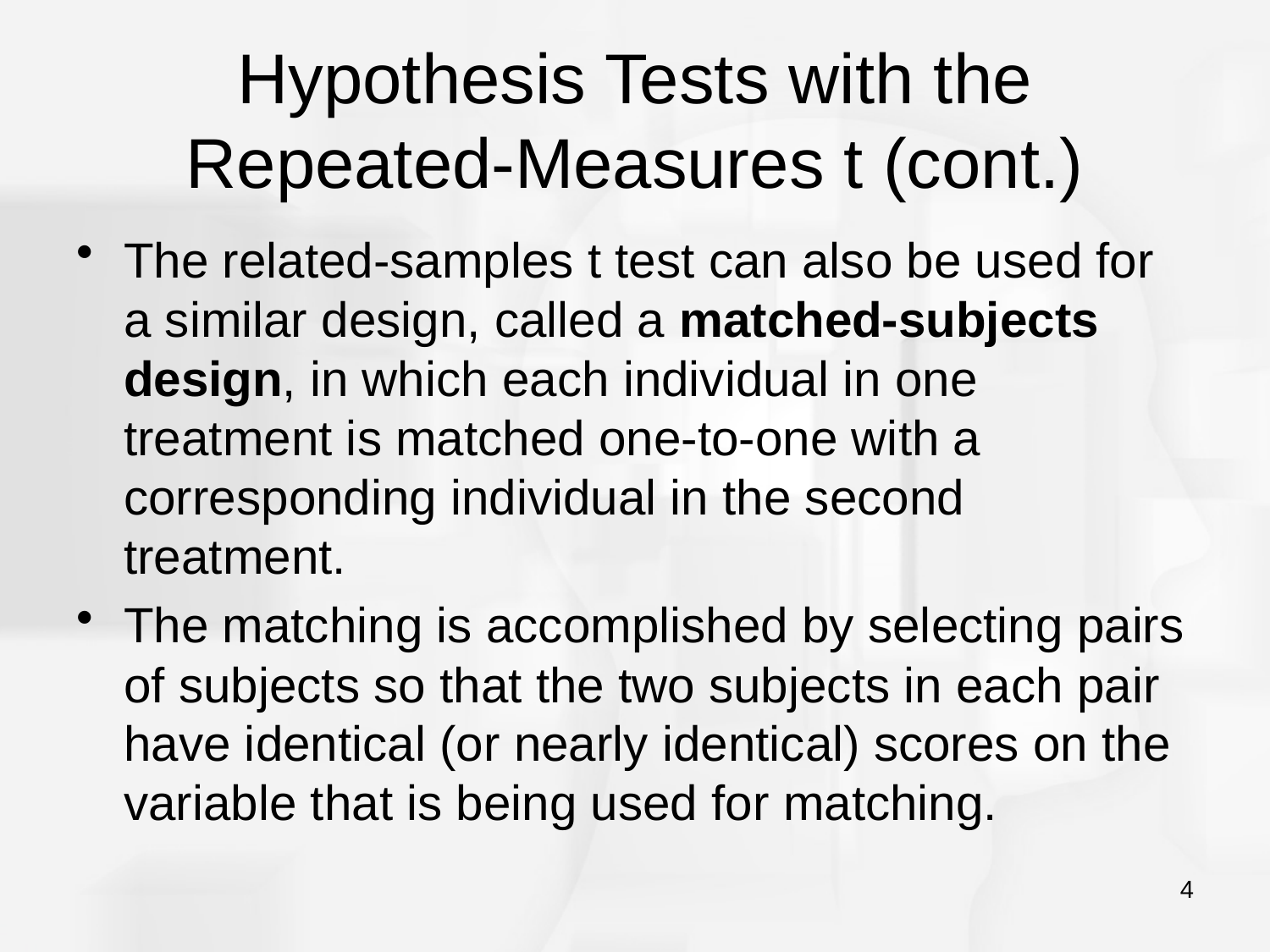

# Hypothesis Tests with the Repeated-Measures t (cont.)
The related-samples t test can also be used for a similar design, called a matched-subjects design, in which each individual in one treatment is matched one-to-one with a corresponding individual in the second treatment.
The matching is accomplished by selecting pairs of subjects so that the two subjects in each pair have identical (or nearly identical) scores on the variable that is being used for matching.
4